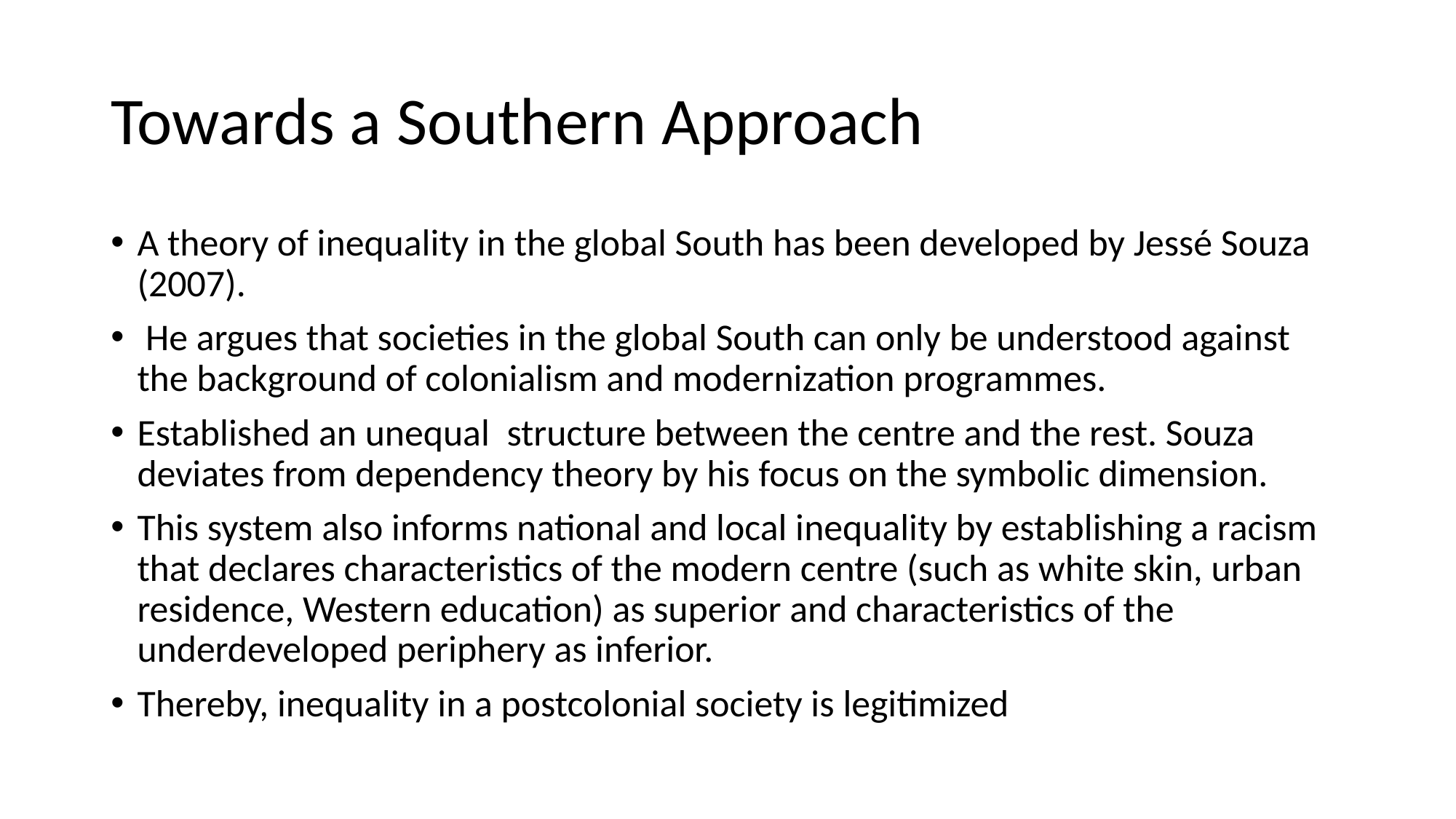

# Towards a Southern Approach
A theory of inequality in the global South has been developed by Jessé Souza (2007).
 He argues that societies in the global South can only be understood against the background of colonialism and modernization programmes.
Established an unequal  structure between the centre and the rest. Souza deviates from dependency theory by his focus on the symbolic dimension.
This system also informs national and local inequality by establishing a racism that declares characteristics of the modern centre (such as white skin, urban residence, Western education) as superior and characteristics of the underdeveloped periphery as inferior.
Thereby, inequality in a postcolonial society is legitimized